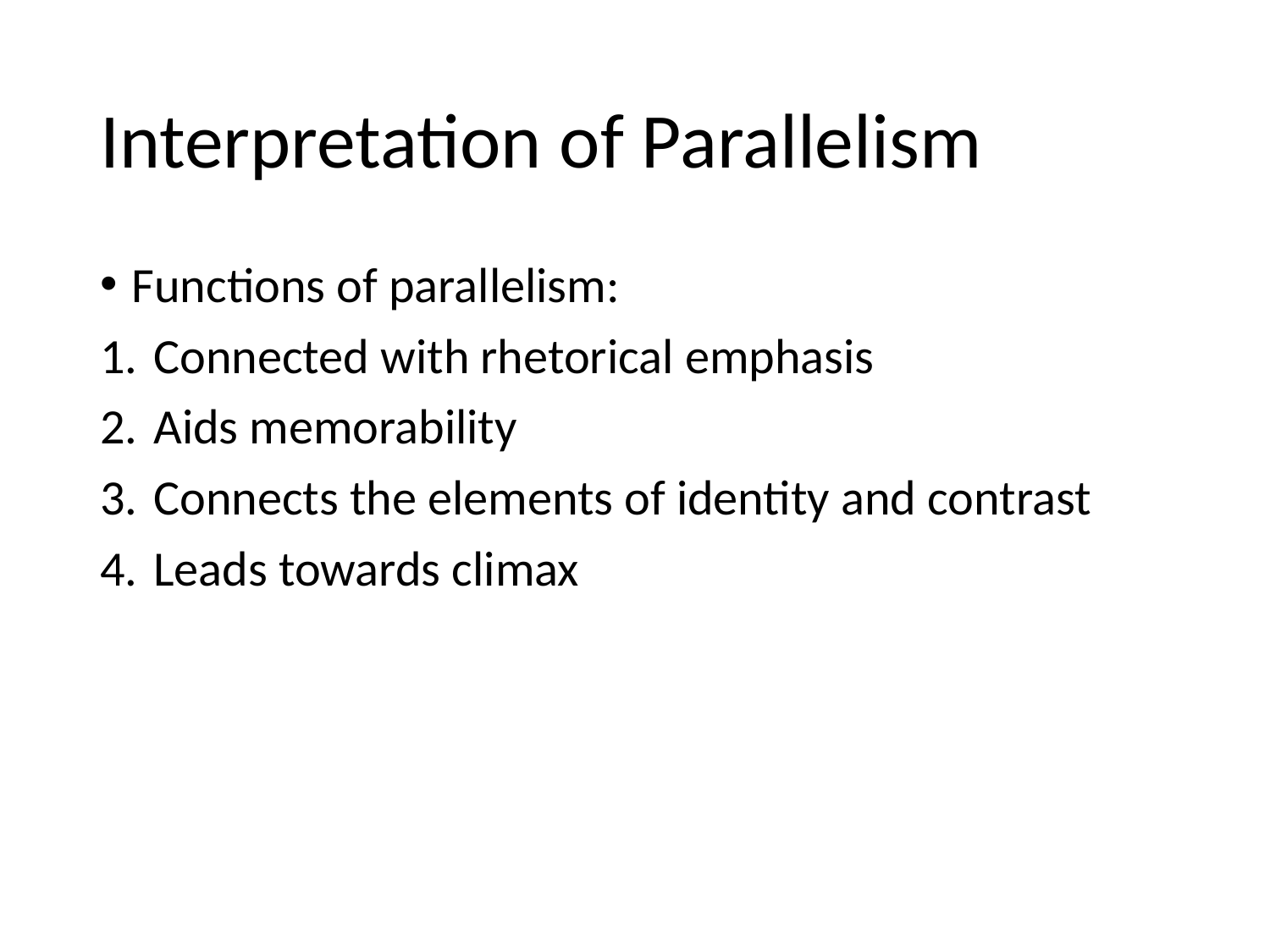

# Interpretation of Parallelism
Functions of parallelism:
Connected with rhetorical emphasis
Aids memorability
Connects the elements of identity and contrast
Leads towards climax